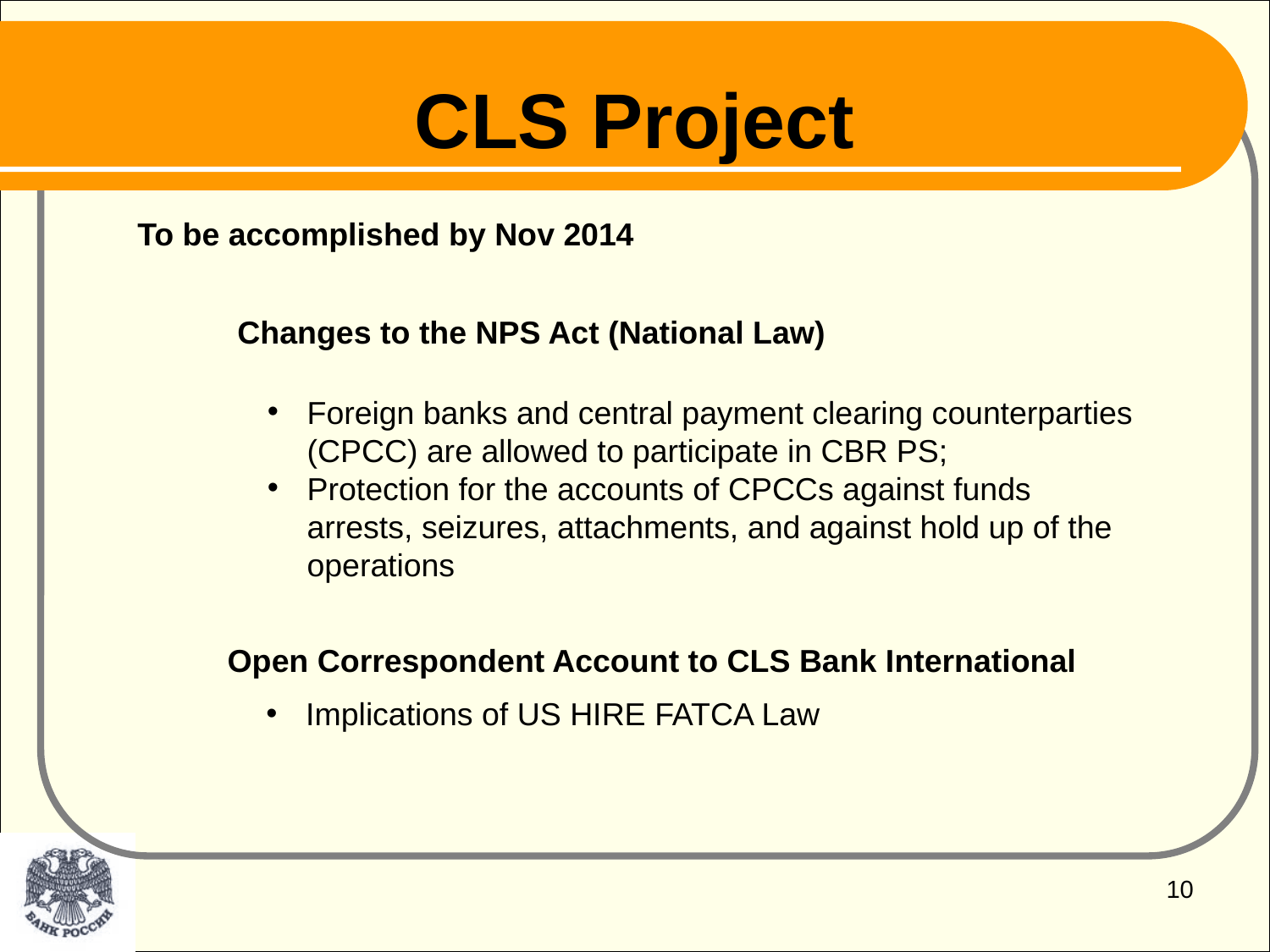

# CLS Project
To be accomplished by Nov 2014
Changes to the NPS Act (National Law)
Foreign banks and central payment clearing counterparties (CPCC) are allowed to participate in CBR PS;
Protection for the accounts of CPCCs against funds arrests, seizures, attachments, and against hold up of the operations
Open Correspondent Account to CLS Bank International
Implications of US HIRE FATCA Law
10